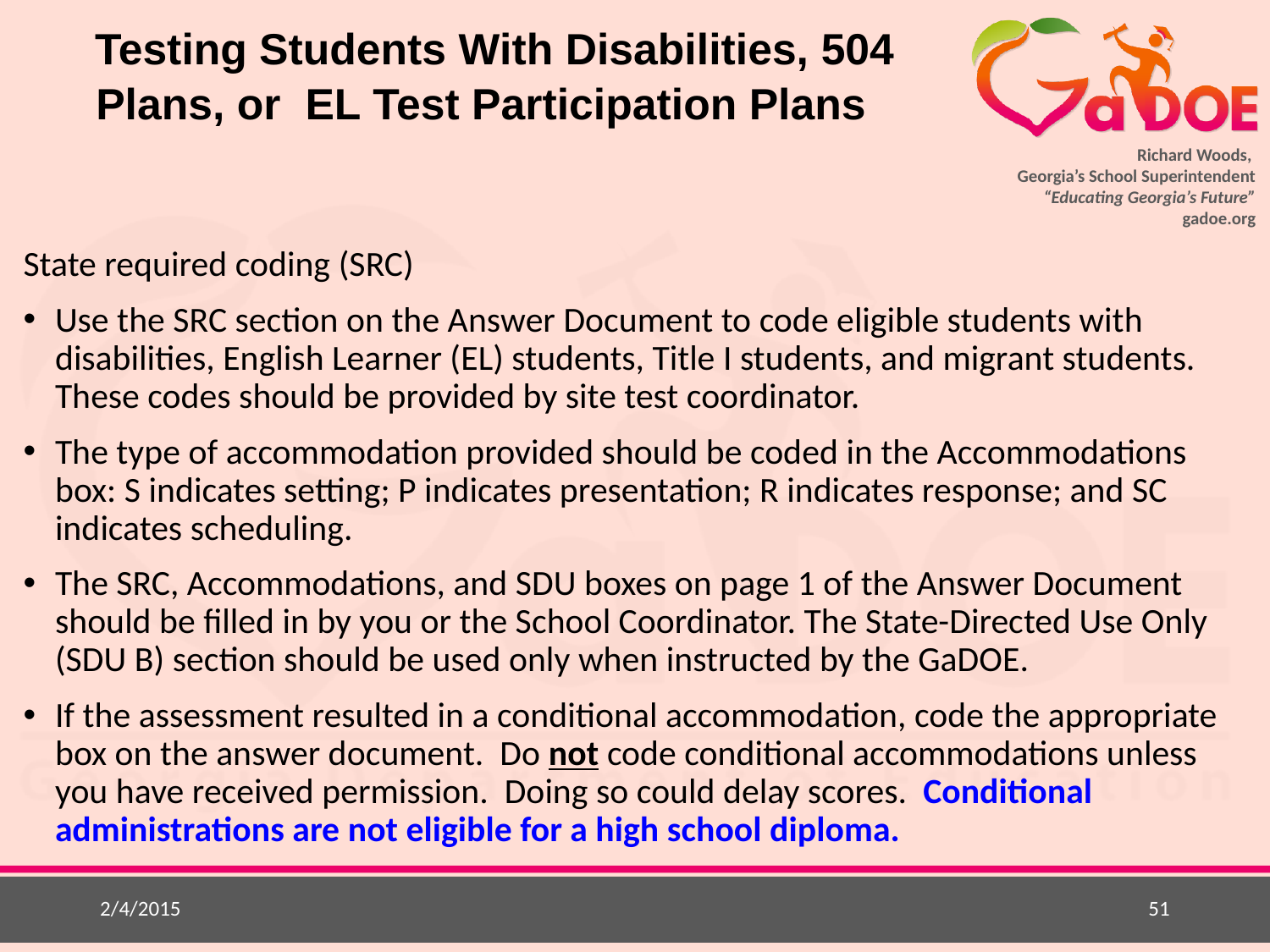

# Testing Students With Disabilities, 504 Plans, or  EL Test Participation Plans
State required coding (SRC)
Use the SRC section on the Answer Document to code eligible students with disabilities, English Learner (EL) students, Title I students, and migrant students. These codes should be provided by site test coordinator.
The type of accommodation provided should be coded in the Accommodations box: S indicates setting; P indicates presentation; R indicates response; and SC indicates scheduling.
The SRC, Accommodations, and SDU boxes on page 1 of the Answer Document should be filled in by you or the School Coordinator. The State-Directed Use Only (SDU B) section should be used only when instructed by the GaDOE.
If the assessment resulted in a conditional accommodation, code the appropriate box on the answer document.  Do not code conditional accommodations unless you have received permission.  Doing so could delay scores.  Conditional administrations are not eligible for a high school diploma.
2/4/2015
51